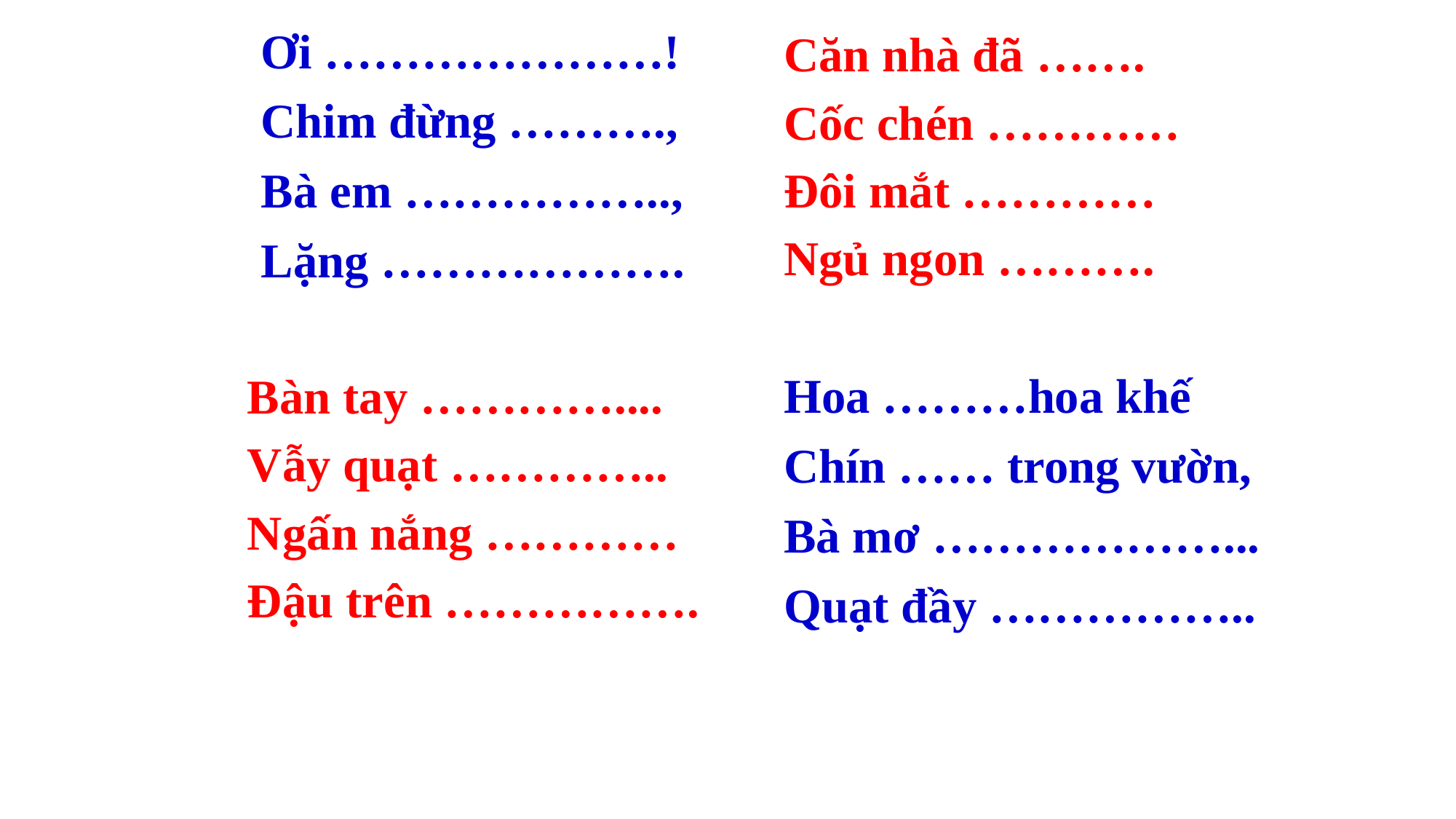

Căn nhà đã …….
Cốc chén …………
Đôi mắt …………
Ngủ ngon ……….

Hoa ………hoa khế
Chín …… trong vườn,
Bà mơ ………………...
Quạt đầy ……………..

Ơi …………………!
Chim đừng ……….,
Bà em ……………..,
Lặng ……………….

Bàn tay …………....
Vẫy quạt …………..
Ngấn nắng …………
Đậu trên …………….